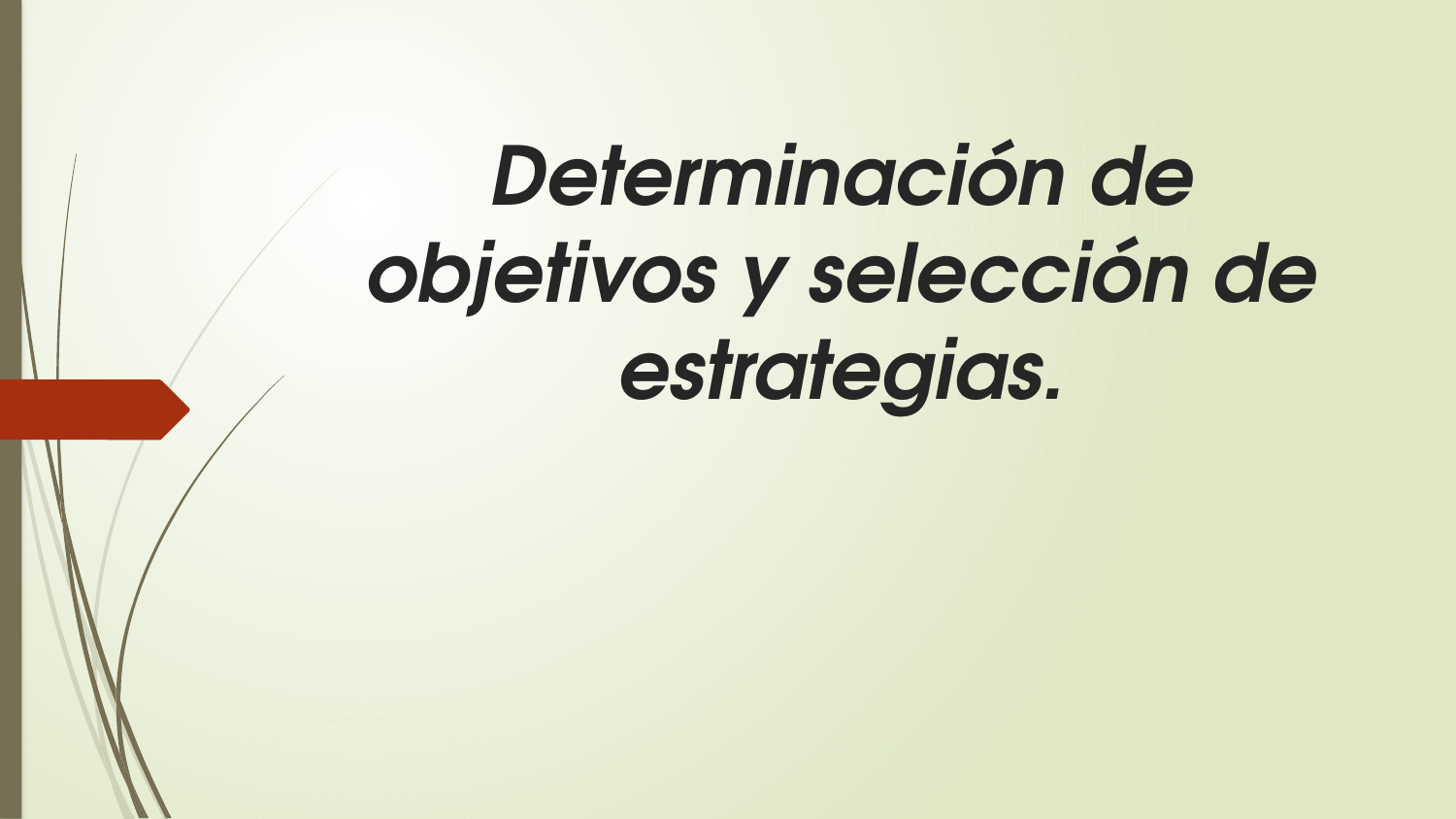

# Determinación de objetivos y selección de estrategias.